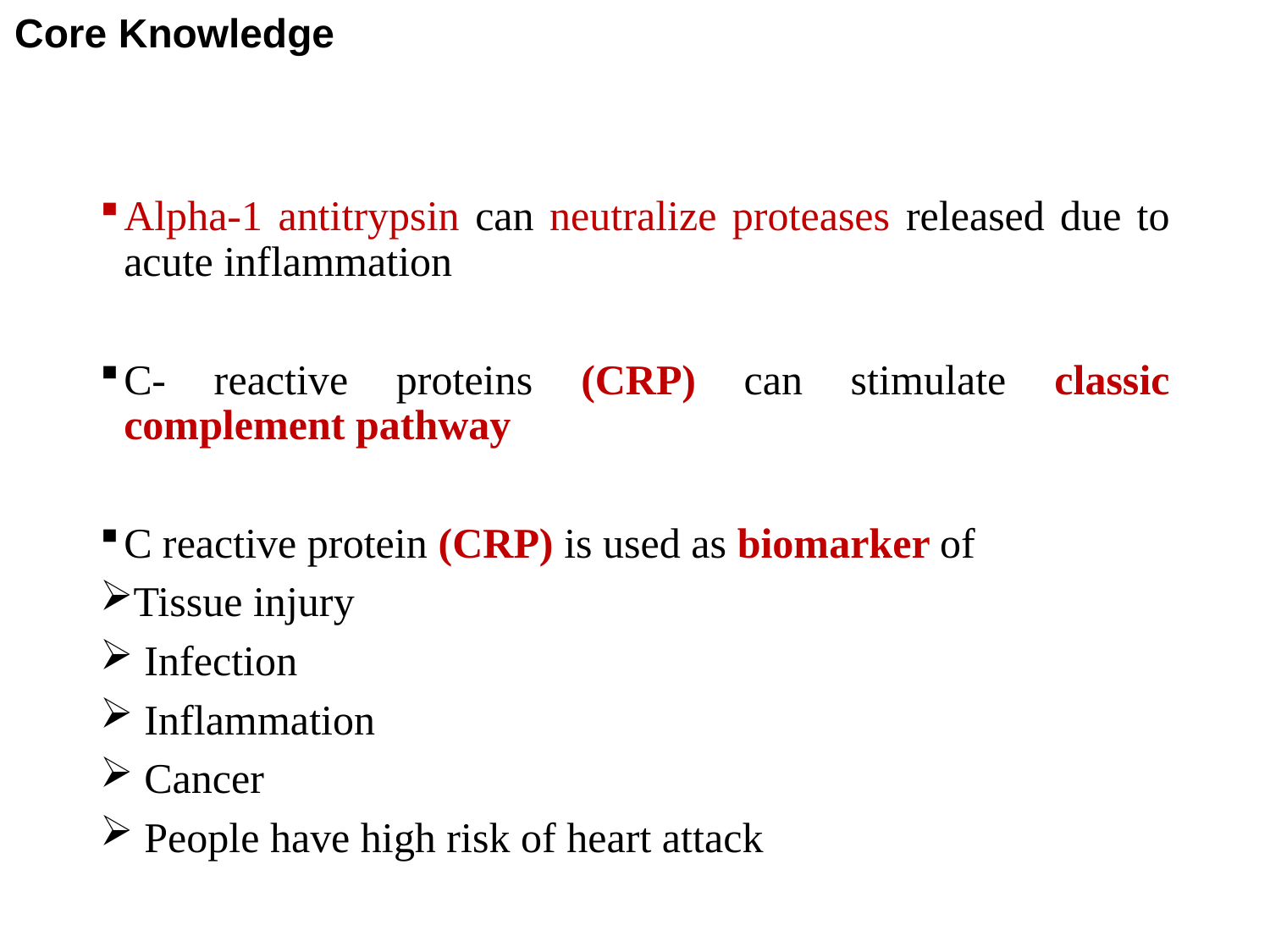

Core Knowledge

Alpha-1 antitrypsin can neutralize proteases released due to acute inflammation

C- reactive proteins (CRP) can stimulate classic complement pathway

C reactive protein (CRP) is used as biomarker of
Tissue injury
 Infection
 Inflammation
 Cancer
 People have high risk of heart attack

#